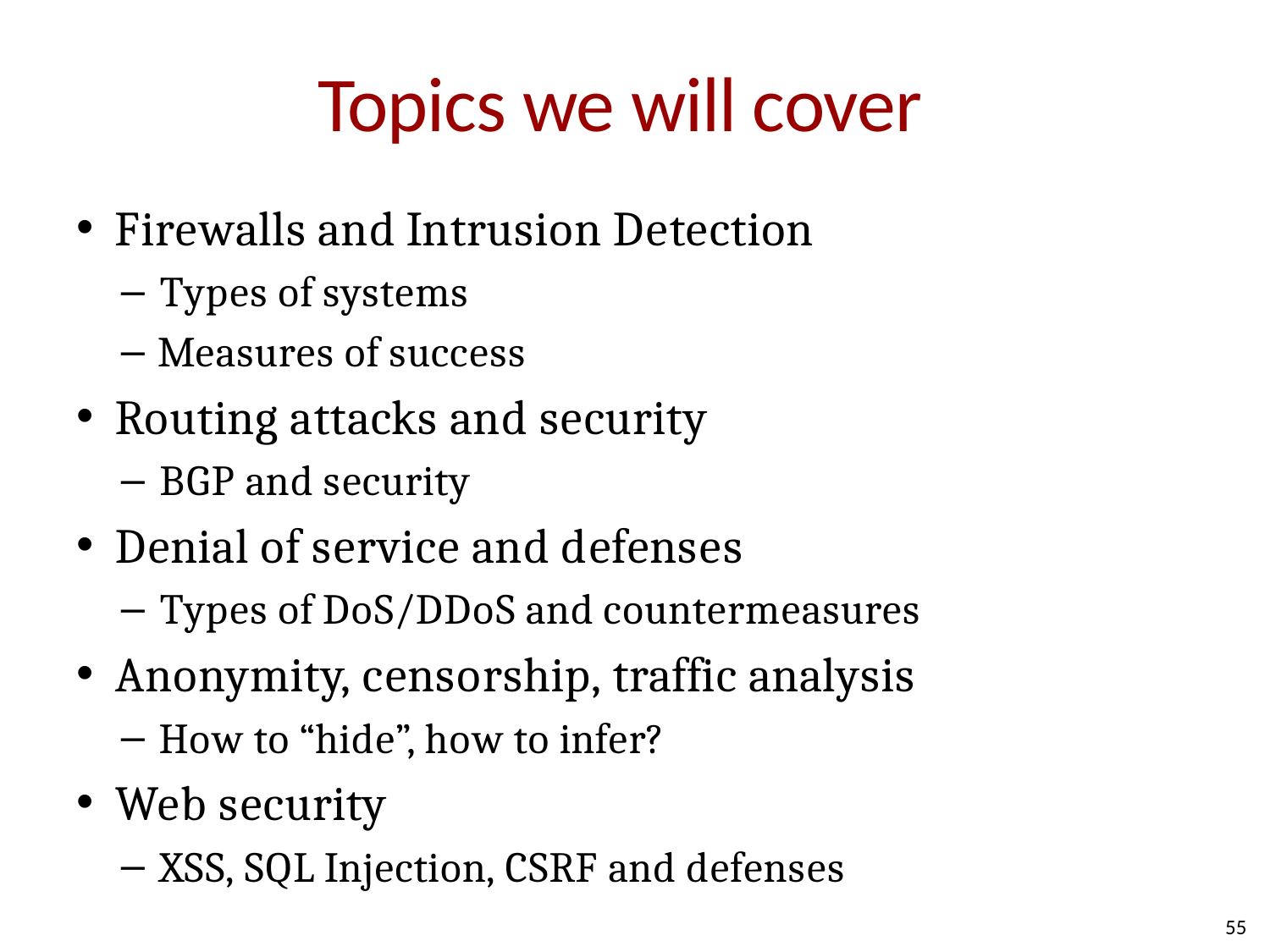

# Topics we will cover
Firewalls and Intrusion Detection
Types of systems
Measures of success
Routing attacks and security
BGP and security
Denial of service and defenses
Types of DoS/DDoS and countermeasures
Anonymity, censorship, traffic analysis
How to “hide”, how to infer?
Web security
XSS, SQL Injection, CSRF and defenses

55